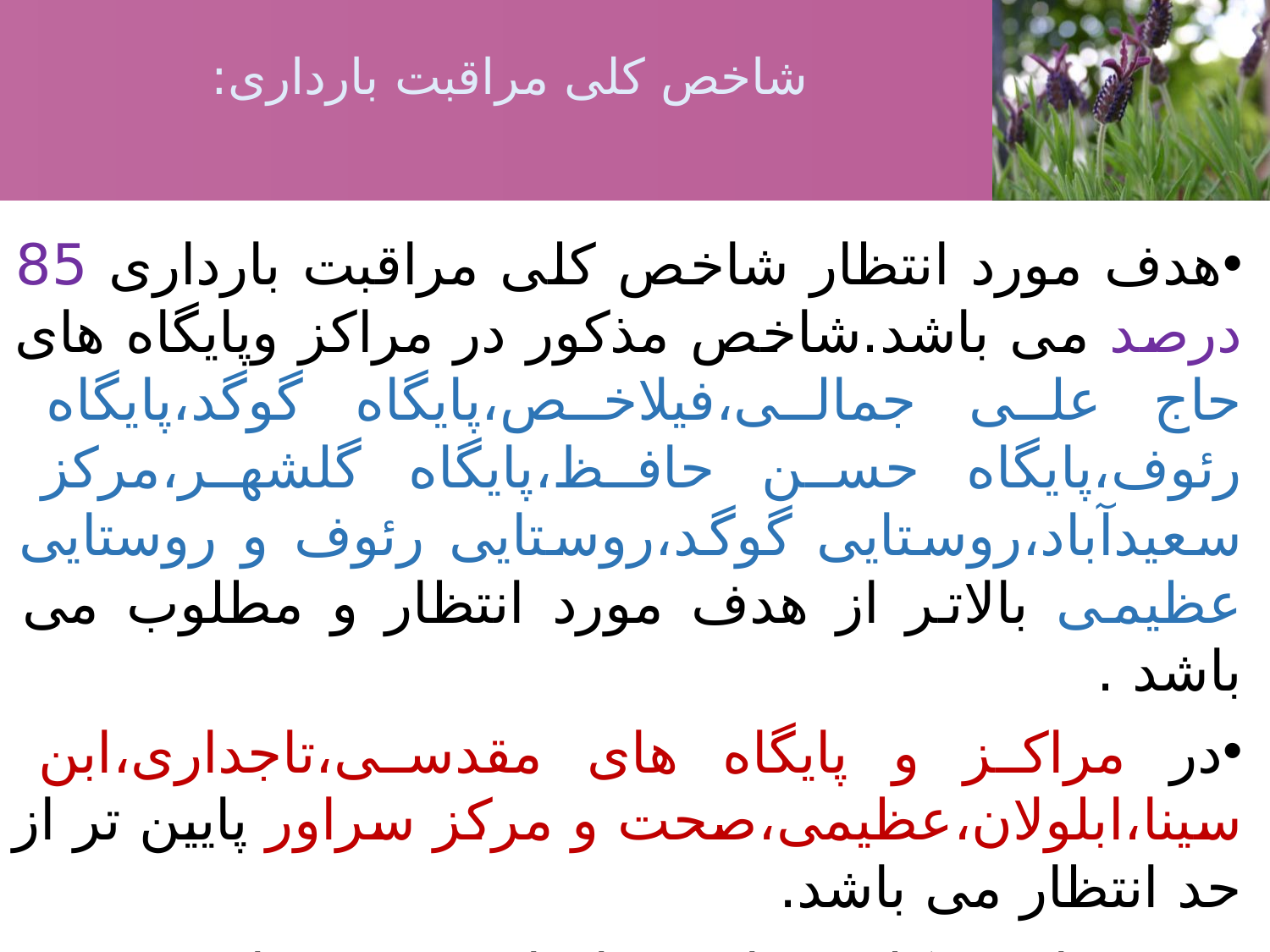

# شاخص کلی مراقبت بارداری:
هدف مورد انتظار شاخص کلی مراقبت بارداری 85 درصد می باشد.شاخص مذکور در مراکز وپایگاه های حاج علی جمالی،فیلاخص،پایگاه گوگد،پایگاه رئوف،پایگاه حسن حافظ،پایگاه گلشهر،مرکز سعیدآباد،روستایی گوگد،روستایی رئوف و روستایی عظیمی بالاتر از هدف مورد انتظار و مطلوب می باشد .
در مراکز و پایگاه های مقدسی،تاجداری،ابن سینا،ابلولان،عظیمی،صحت و مرکز سراور پایین تر از حد انتظار می باشد.
*** شاخص کلی مراقبت بارداری شهرستان 83 درصد بوده و پایین تر از هدف مورد انتظار می باشد.